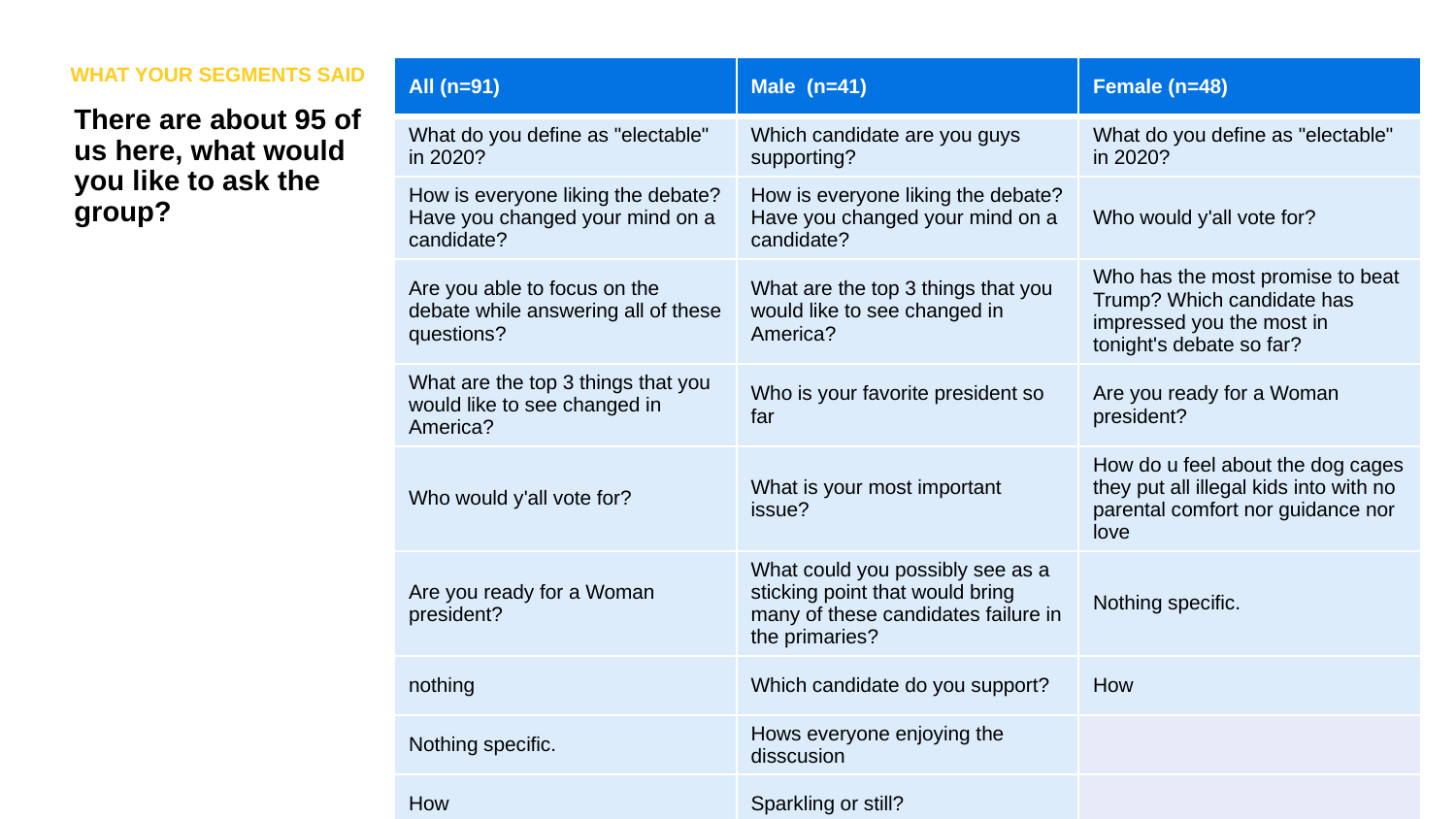

WHAT YOUR SEGMENTS SAID
| All (n=91) | Male (n=41) | Female (n=48) |
| --- | --- | --- |
| What do you define as "electable" in 2020? | Which candidate are you guys supporting? | What do you define as "electable" in 2020? |
| How is everyone liking the debate? Have you changed your mind on a candidate? | How is everyone liking the debate? Have you changed your mind on a candidate? | Who would y'all vote for? |
| Are you able to focus on the debate while answering all of these questions? | What are the top 3 things that you would like to see changed in America? | Who has the most promise to beat Trump? Which candidate has impressed you the most in tonight's debate so far? |
| What are the top 3 things that you would like to see changed in America? | Who is your favorite president so far | Are you ready for a Woman president? |
| Who would y'all vote for? | What is your most important issue? | How do u feel about the dog cages they put all illegal kids into with no parental comfort nor guidance nor love |
| Are you ready for a Woman president? | What could you possibly see as a sticking point that would bring many of these candidates failure in the primaries? | Nothing specific. |
| nothing | Which candidate do you support? | How |
| Nothing specific. | Hows everyone enjoying the disscusion |  |
| How | Sparkling or still? |  |
|  | nothing |  |
There are about 95 of us here, what would you like to ask the group?